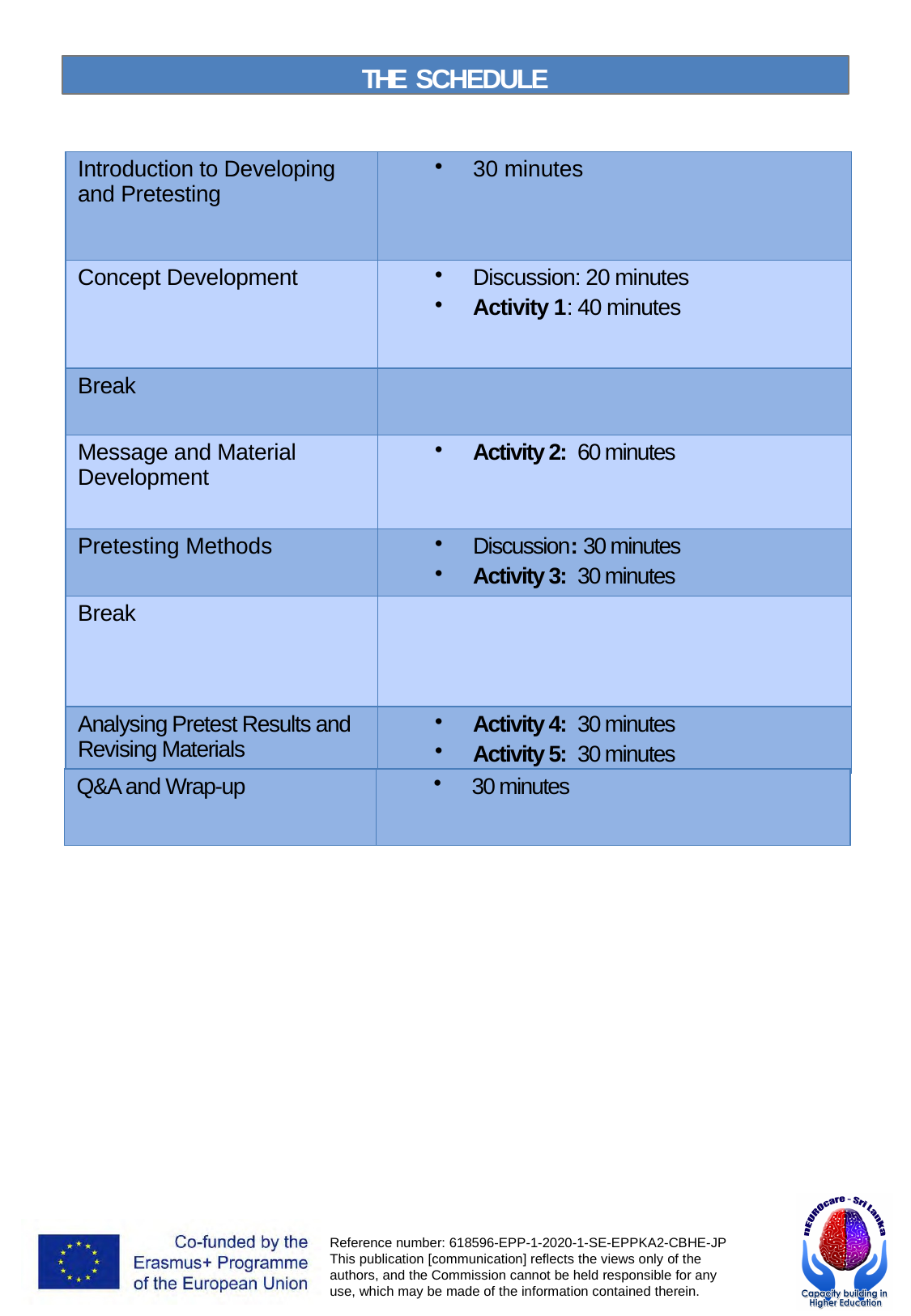

THE SCHEDULE
| Introduction to Developing and Pretesting | 30 minutes |
| --- | --- |
| Concept Development | Discussion: 20 minutes Activity 1: 40 minutes |
| Break |  |
| Message and Material Development | Activity 2: 60 minutes |
| Pretesting Methods | Discussion: 30 minutes Activity 3: 30 minutes |
| Break |  |
| Analysing Pretest Results and Revising Materials | Activity 4: 30 minutes Activity 5: 30 minutes |
| Q&A and Wrap-up | 30 minutes |
| --- | --- |